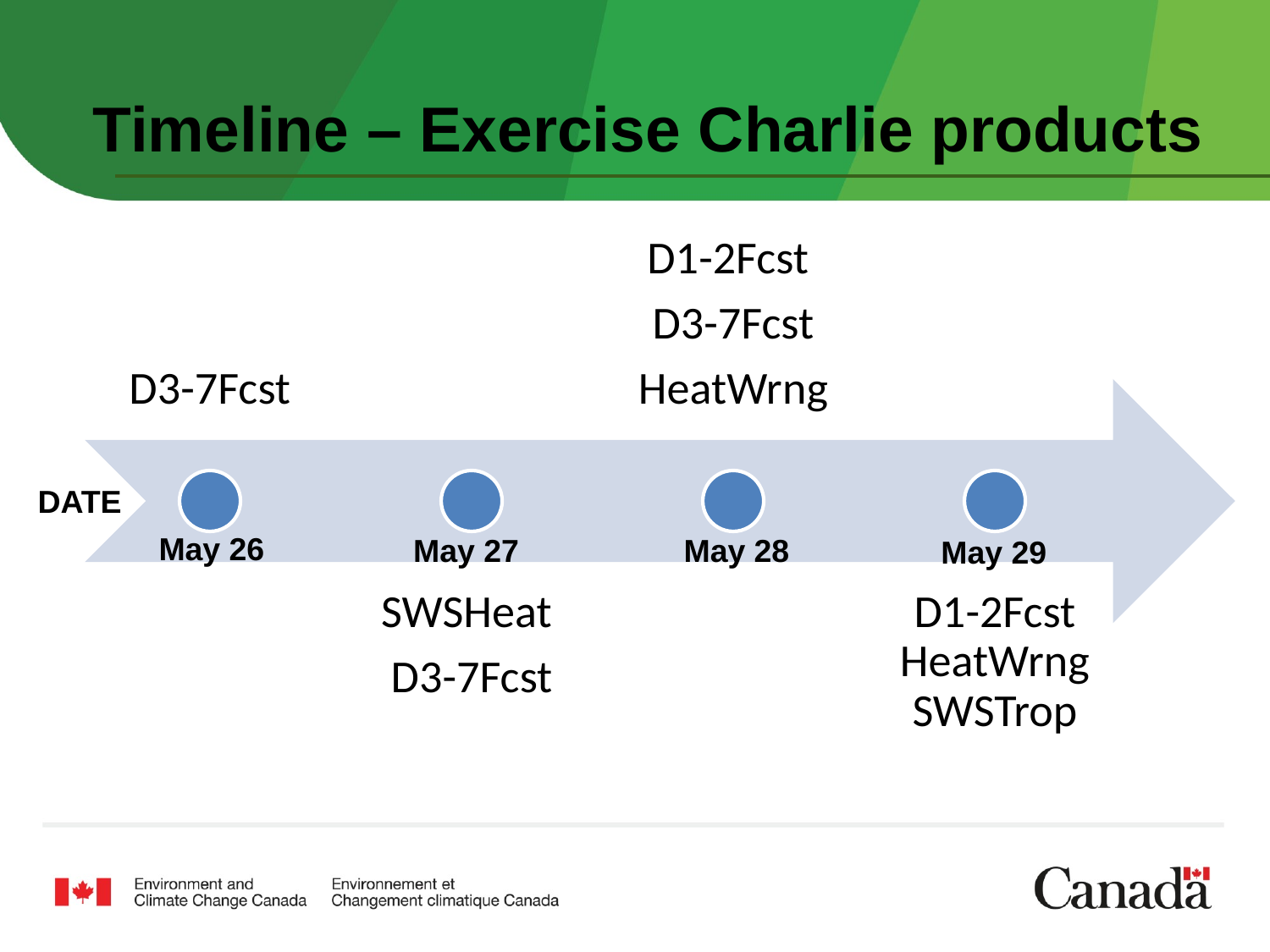

Timeline – Exercise Charlie products

D3-7Fcst
SWSHeat
D3-7Fcst
D1-2Fcst
D3-7Fcst
HeatWrng
D1-2Fcst HeatWrng SWSTrop
DATE
May 26
May 27
May 28
May 29

Page 2 – October 31, 2019